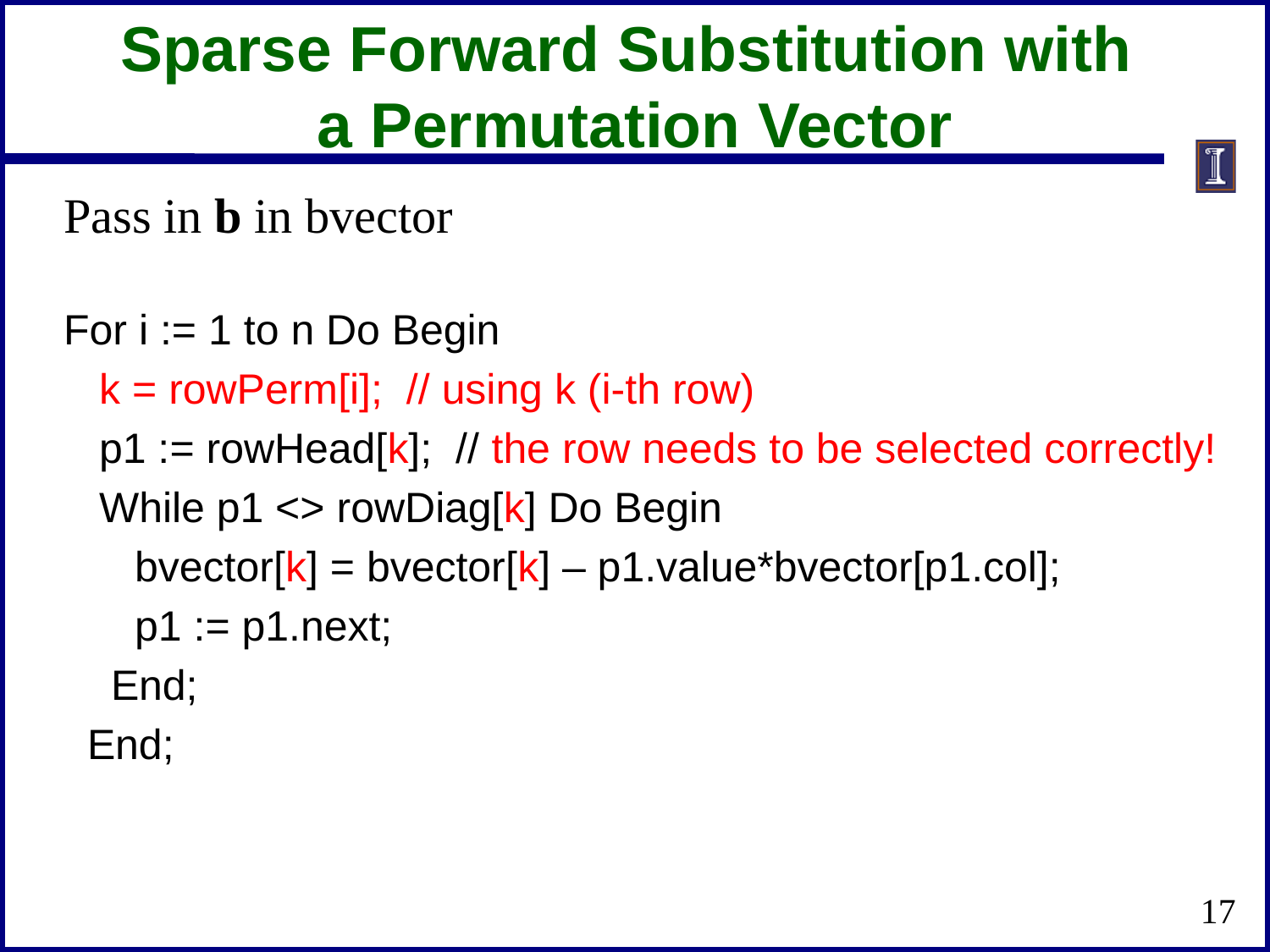

# Sparse Forward Substitution with  a Permutation Vector
Pass in b in bvector
For i := 1 to n Do Begin
   k = rowPerm[i];  // using k (i-th row)
   p1 := rowHead[k];  // the row needs to be selected correctly!
   While p1 <> rowDiag[k] Do Begin
      bvector[k] = bvector[k] – p1.value*bvector[p1.col];
      p1 := p1.next;
    End;
  End;

17